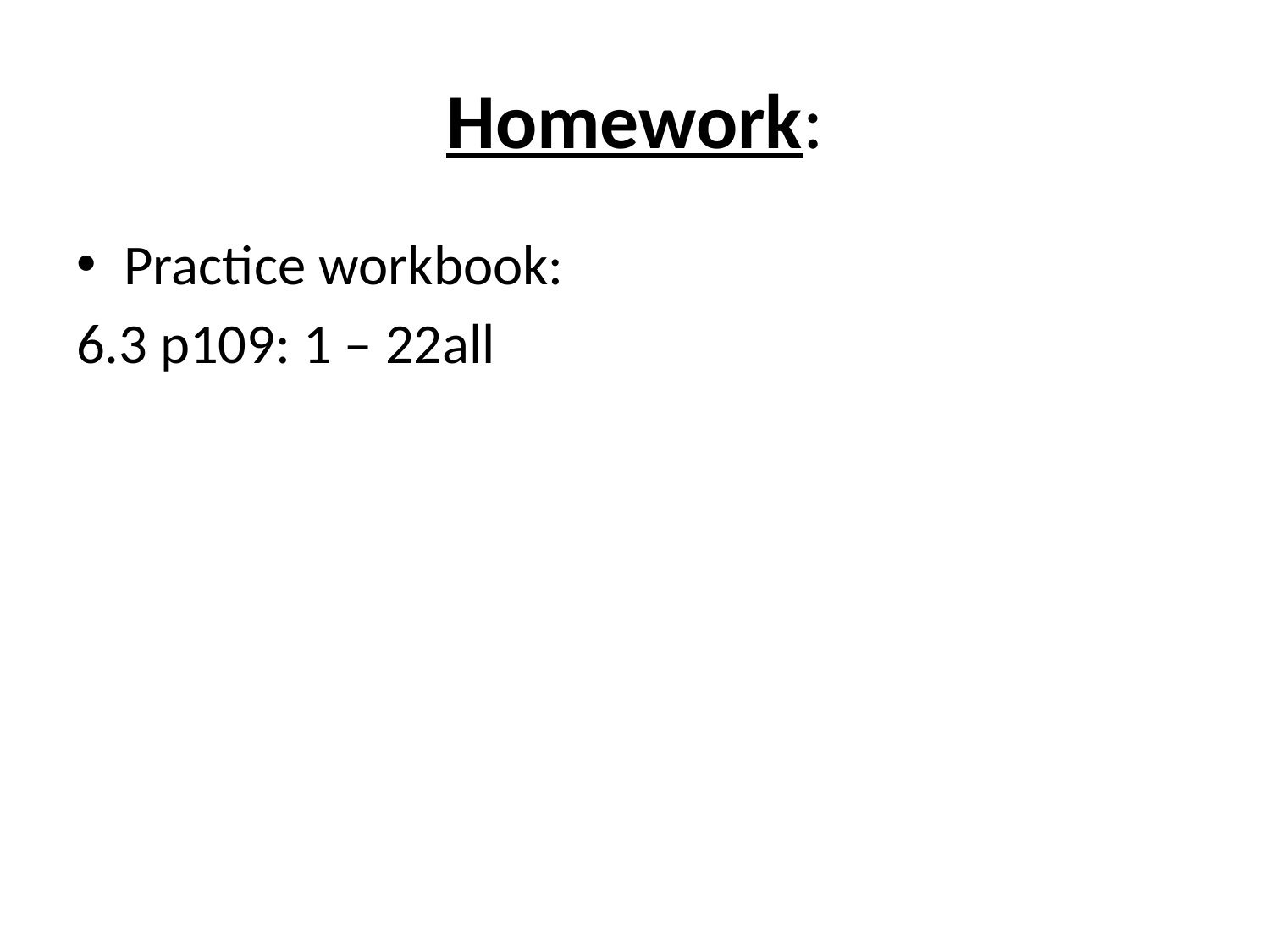

# Homework:
Practice workbook:
6.3 p109: 1 – 22all